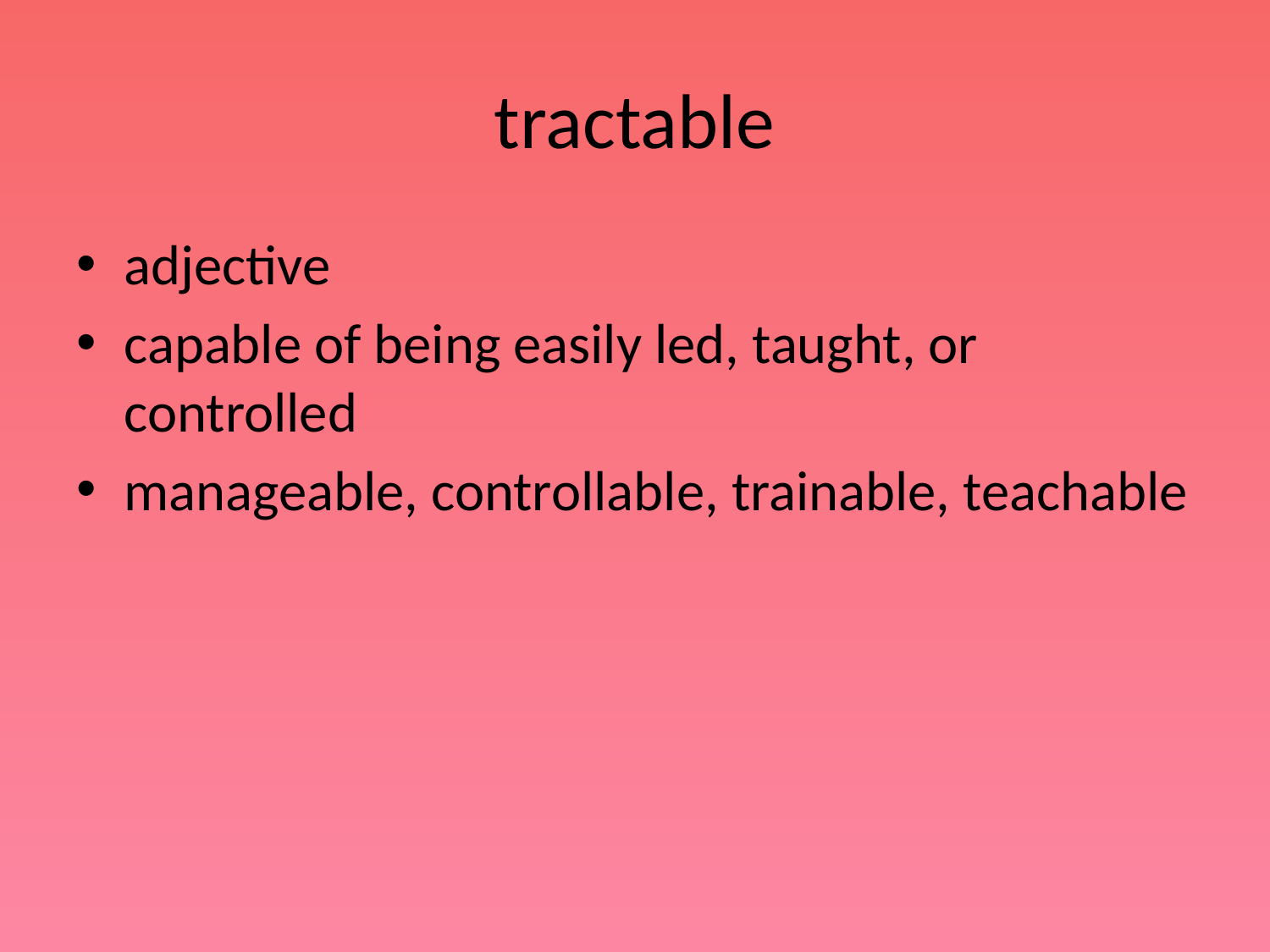

# tractable
adjective
capable of being easily led, taught, or controlled
manageable, controllable, trainable, teachable